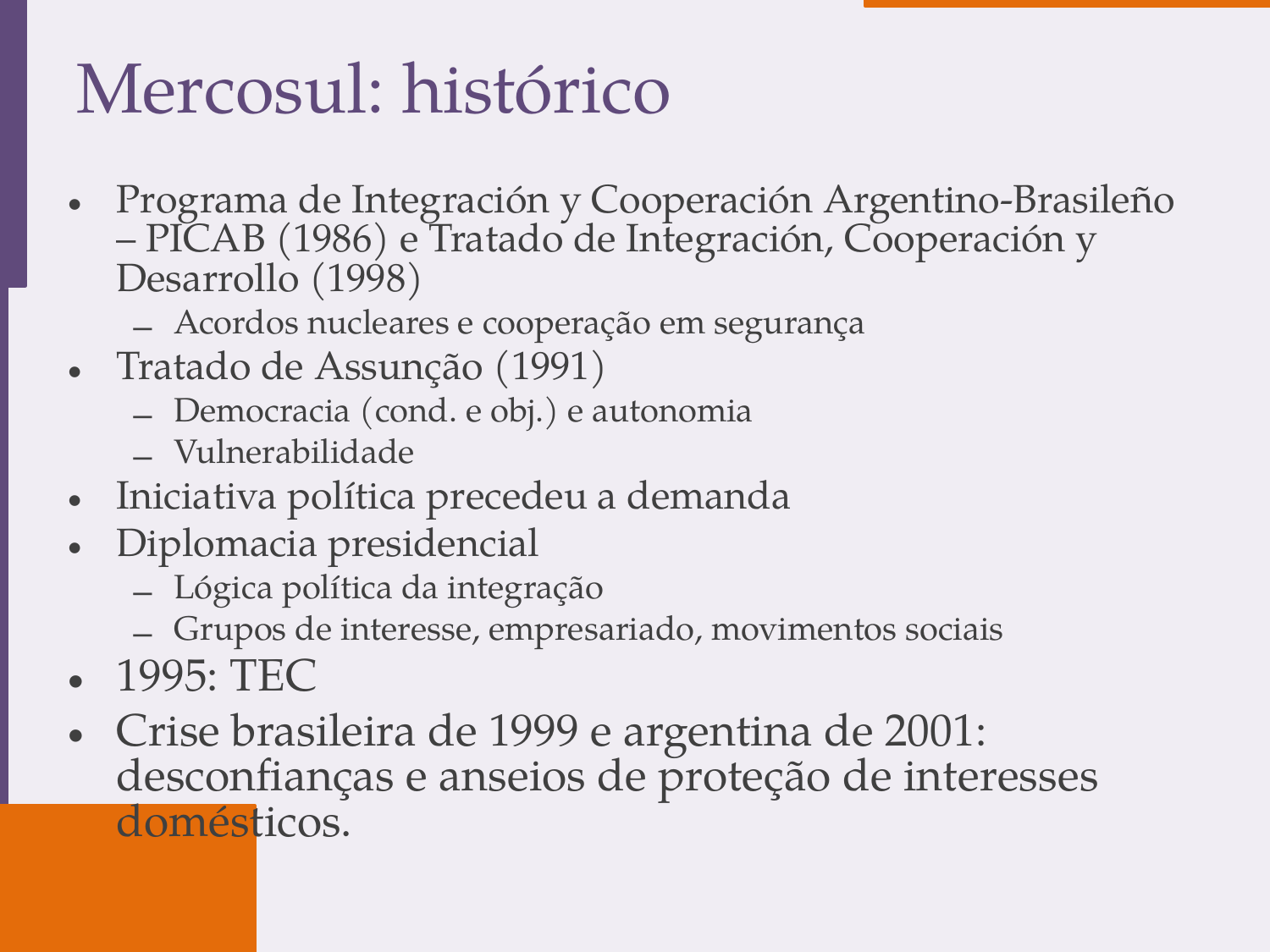

# Mercosul: histórico
Programa de Integración y Cooperación Argentino-Brasileño – PICAB (1986) e Tratado de Integración, Cooperación y Desarrollo (1998)
Acordos nucleares e cooperação em segurança
Tratado de Assunção (1991)
Democracia (cond. e obj.) e autonomia
Vulnerabilidade
Iniciativa política precedeu a demanda
Diplomacia presidencial
Lógica política da integração
Grupos de interesse, empresariado, movimentos sociais
1995: TEC
Crise brasileira de 1999 e argentina de 2001: desconfianças e anseios de proteção de interesses domésticos.